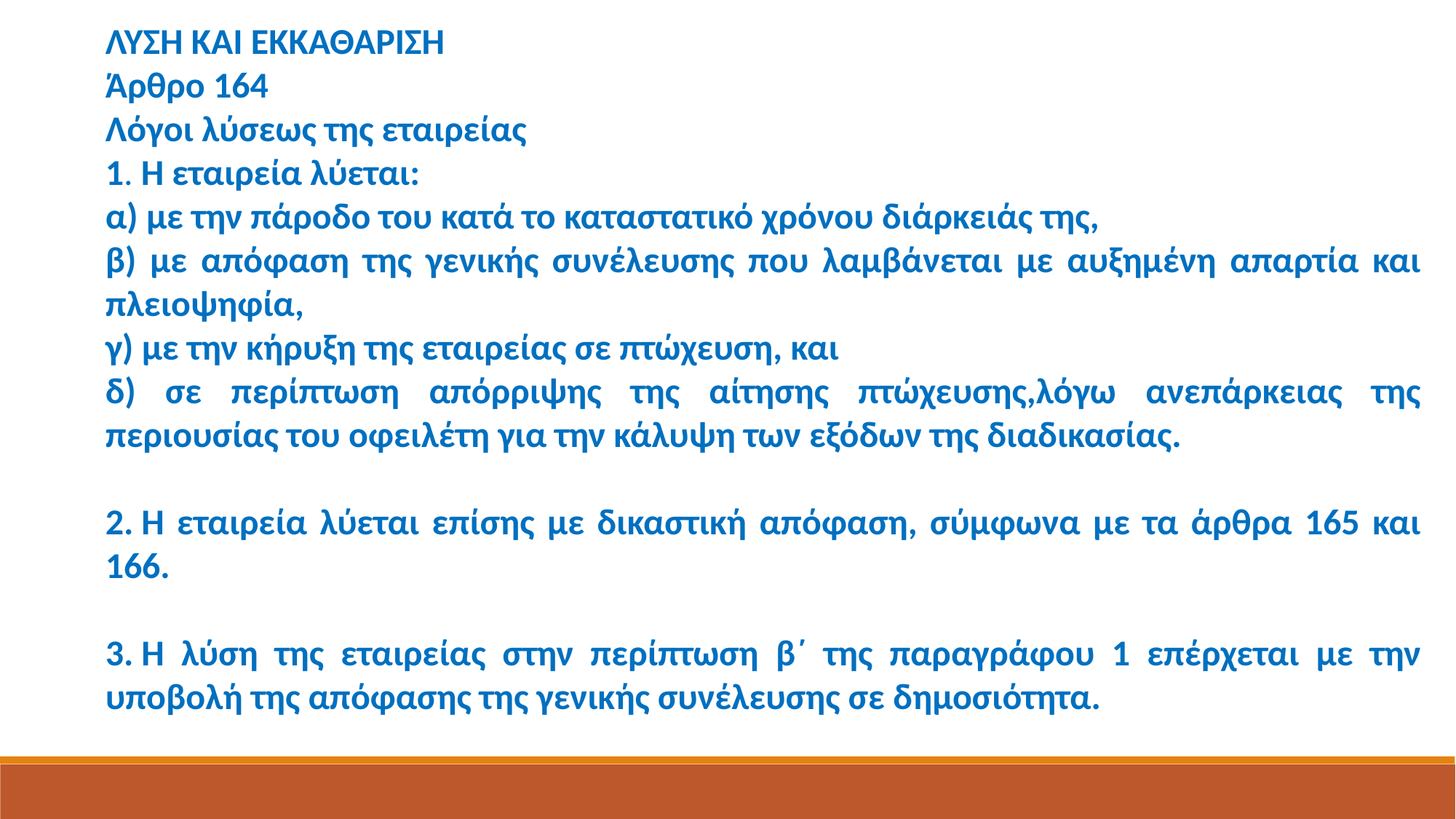

ΛΥΣΗ ΚΑΙ ΕΚΚΑΘΑΡΙΣΗ
Άρθρο 164
Λόγοι λύσεως της εταιρείας
1. Η εταιρεία λύεται:
α) με την πάροδο του κατά το καταστατικό χρόνου διάρκειάς της,
β) με απόφαση της γενικής συνέλευσης που λαμβάνεται με αυξημένη απαρτία και πλειοψηφία,
γ) με την κήρυξη της εταιρείας σε πτώχευση, και
δ) σε περίπτωση απόρριψης της αίτησης πτώχευσης,λόγω ανεπάρκειας της περιουσίας του οφειλέτη για την κάλυψη των εξόδων της διαδικασίας.

2. Η εταιρεία λύεται επίσης με δικαστική απόφαση, σύμφωνα με τα άρθρα 165 και 166.

3. Η λύση της εταιρείας στην περίπτωση β΄ της παραγράφου 1 επέρχεται με την υποβολή της απόφασης της γενικής συνέλευσης σε δημοσιότητα.